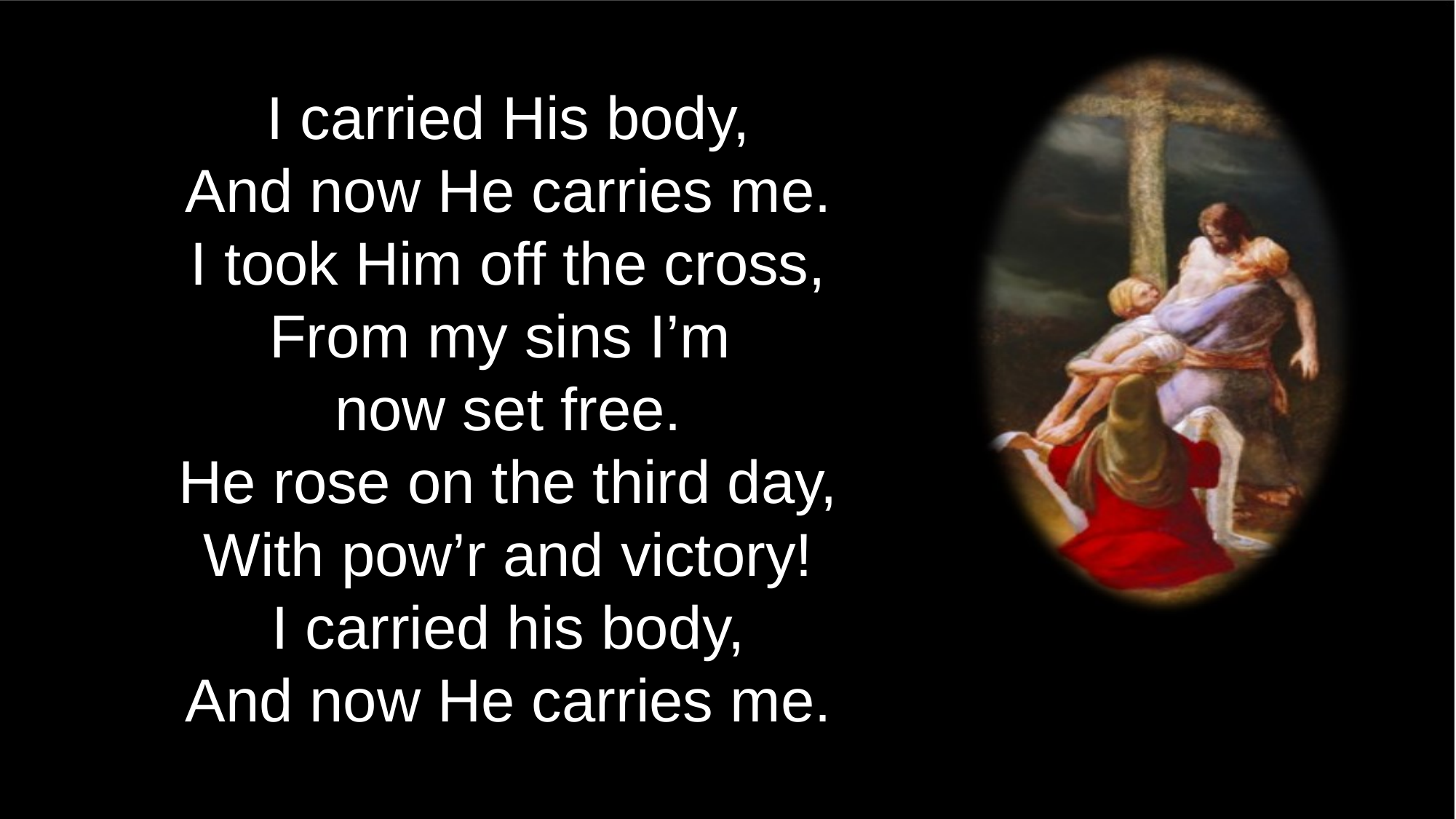

I carried His body,
And now He carries me.
I took Him off the cross,
From my sins I’m
now set free.
He rose on the third day,
With pow’r and victory!
I carried his body,
And now He carries me.